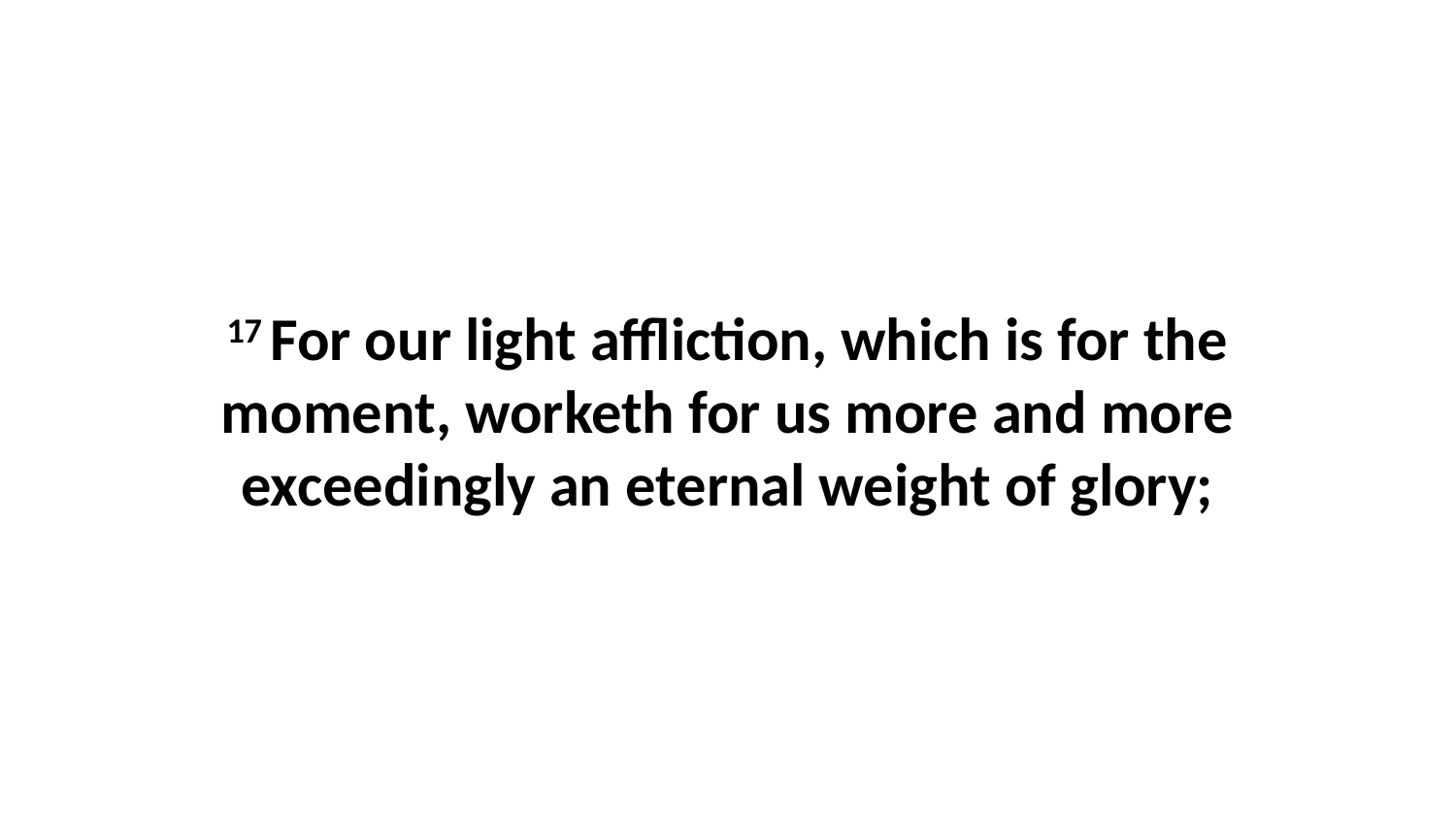

17 For our light affliction, which is for the moment, worketh for us more and more exceedingly an eternal weight of glory;